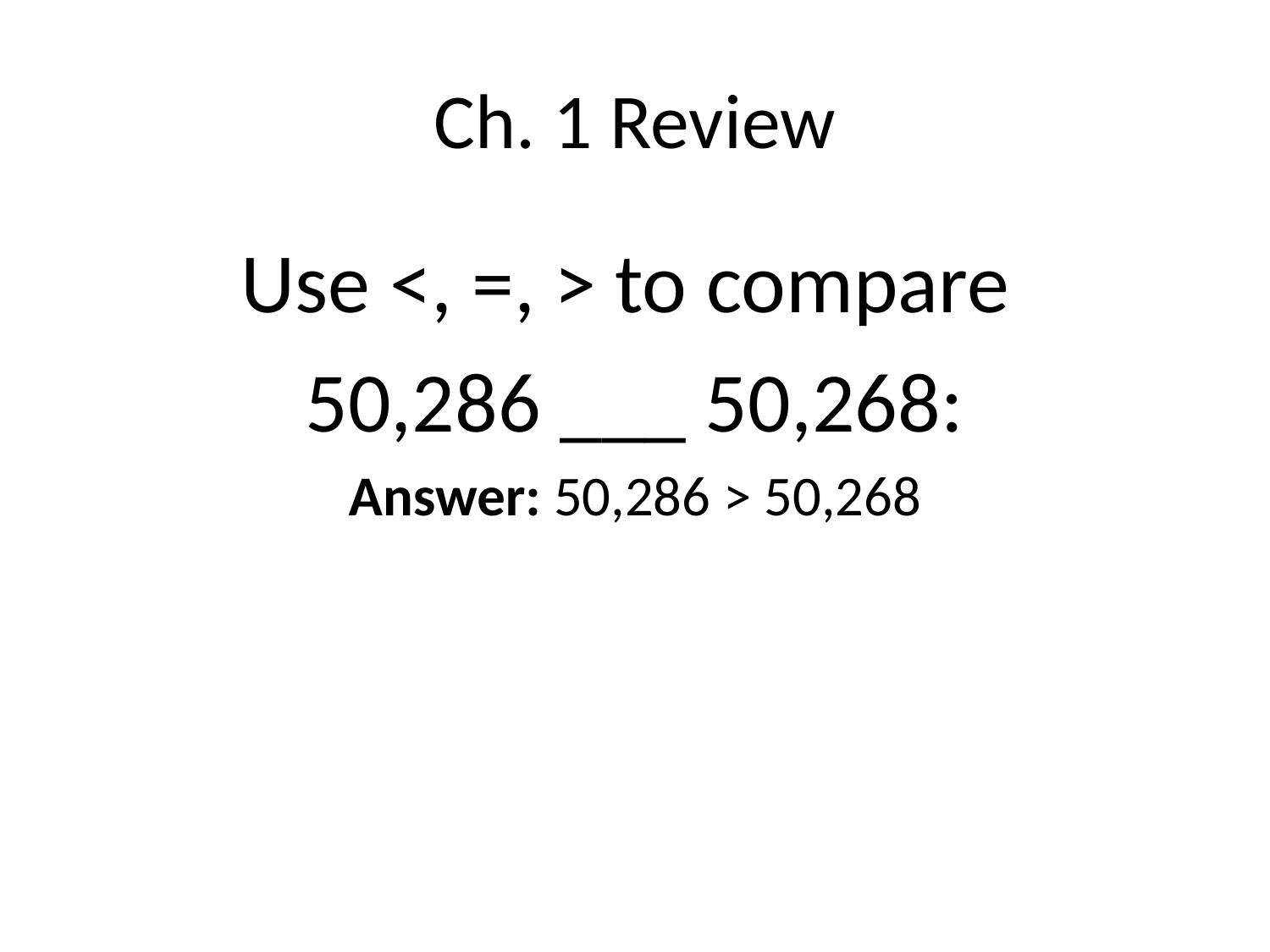

# Ch. 1 Review
Use <, =, > to compare
50,286 ___ 50,268:
Answer: 50,286 > 50,268